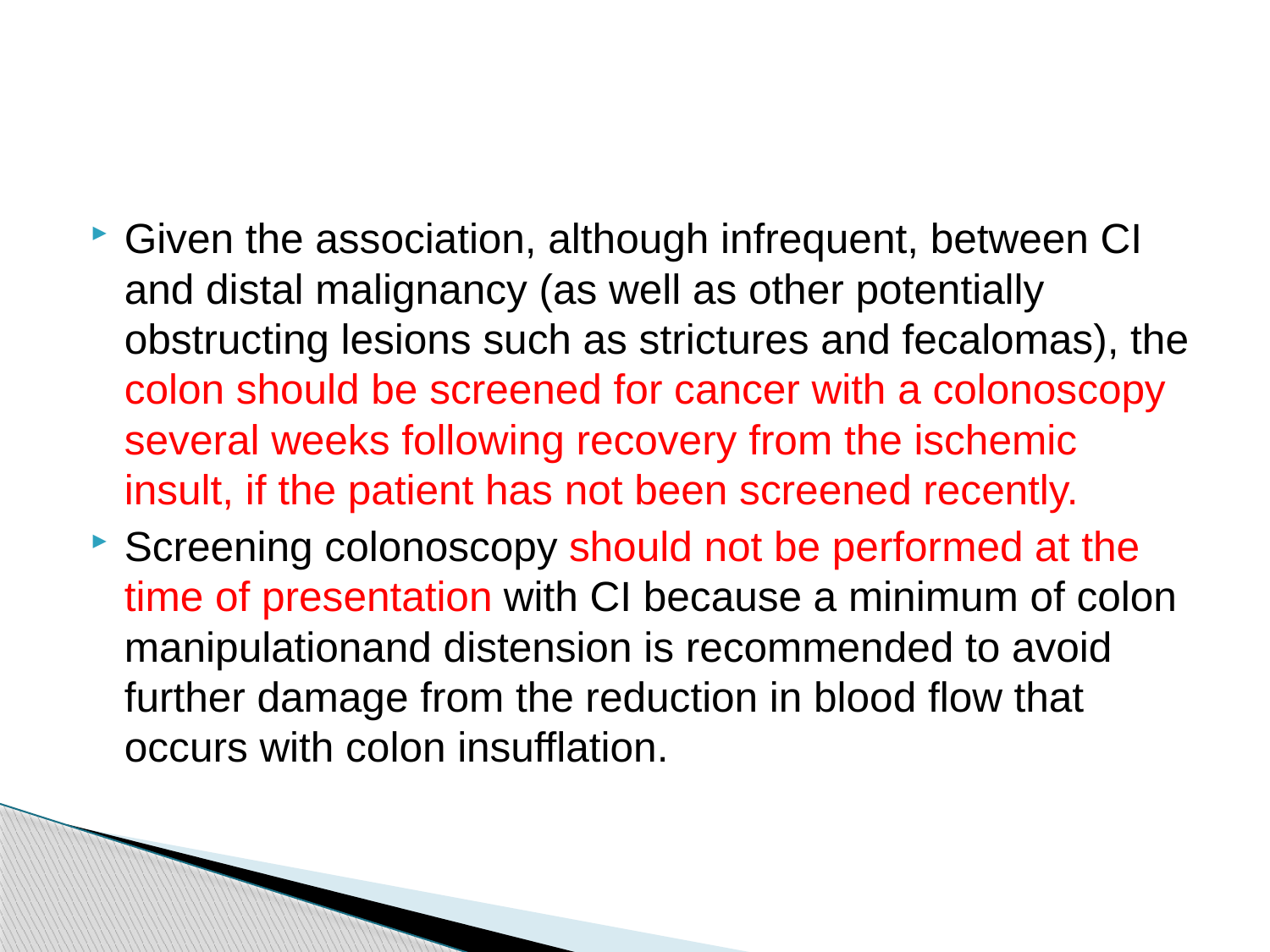

#
Given the association, although infrequent, between CI and distal malignancy (as well as other potentially obstructing lesions such as strictures and fecalomas), the colon should be screened for cancer with a colonoscopy several weeks following recovery from the ischemic insult, if the patient has not been screened recently.
Screening colonoscopy should not be performed at the time of presentation with CI because a minimum of colon manipulationand distension is recommended to avoid further damage from the reduction in blood flow that occurs with colon insufflation.